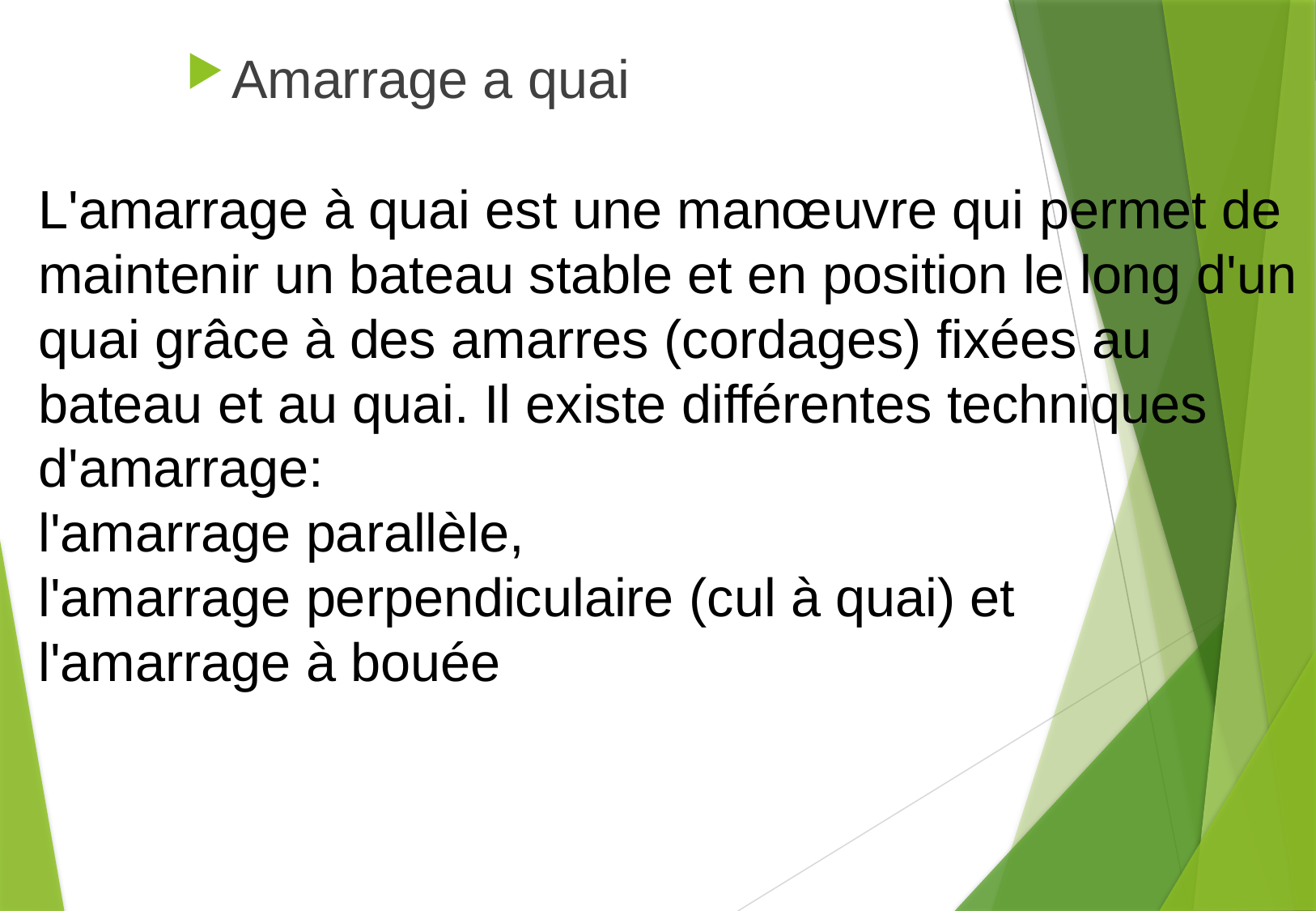

Amarrage a quai
L'amarrage à quai est une manœuvre qui permet de maintenir un bateau stable et en position le long d'un quai grâce à des amarres (cordages) fixées au bateau et au quai. Il existe différentes techniques d'amarrage:
l'amarrage parallèle,
l'amarrage perpendiculaire (cul à quai) et
l'amarrage à bouée